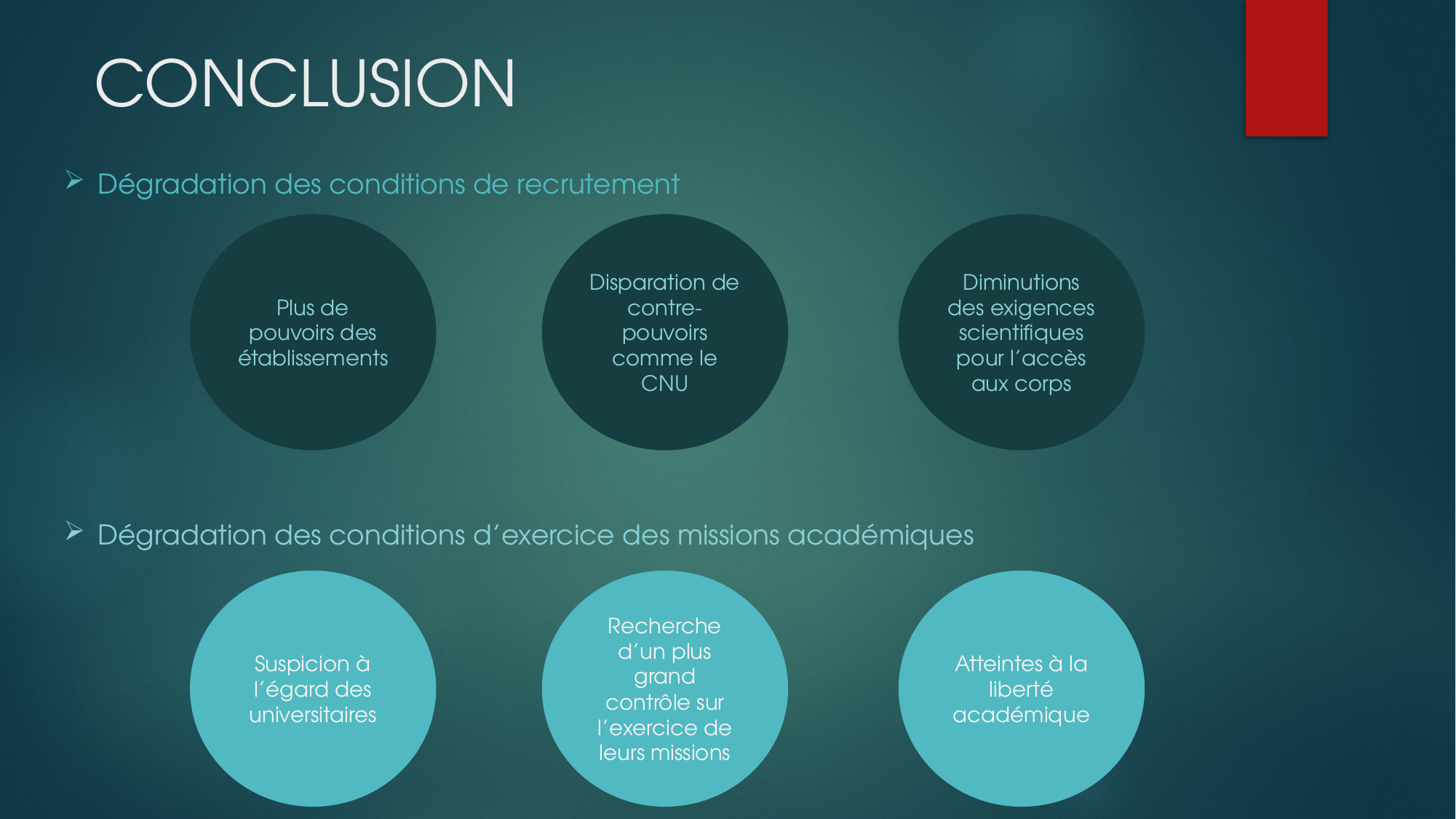

# CONCLUSION
Dégradation des conditions de recrutement
Plus de pouvoirs des établissements
Disparation de contre-pouvoirs comme le CNU
Diminutions des exigences scientifiques pour l’accès aux corps
Dégradation des conditions d’exercice des missions académiques
Suspicion à l’égard des universitaires
Recherche d’un plus grand contrôle sur l’exercice de leurs missions
Atteintes à la liberté académique